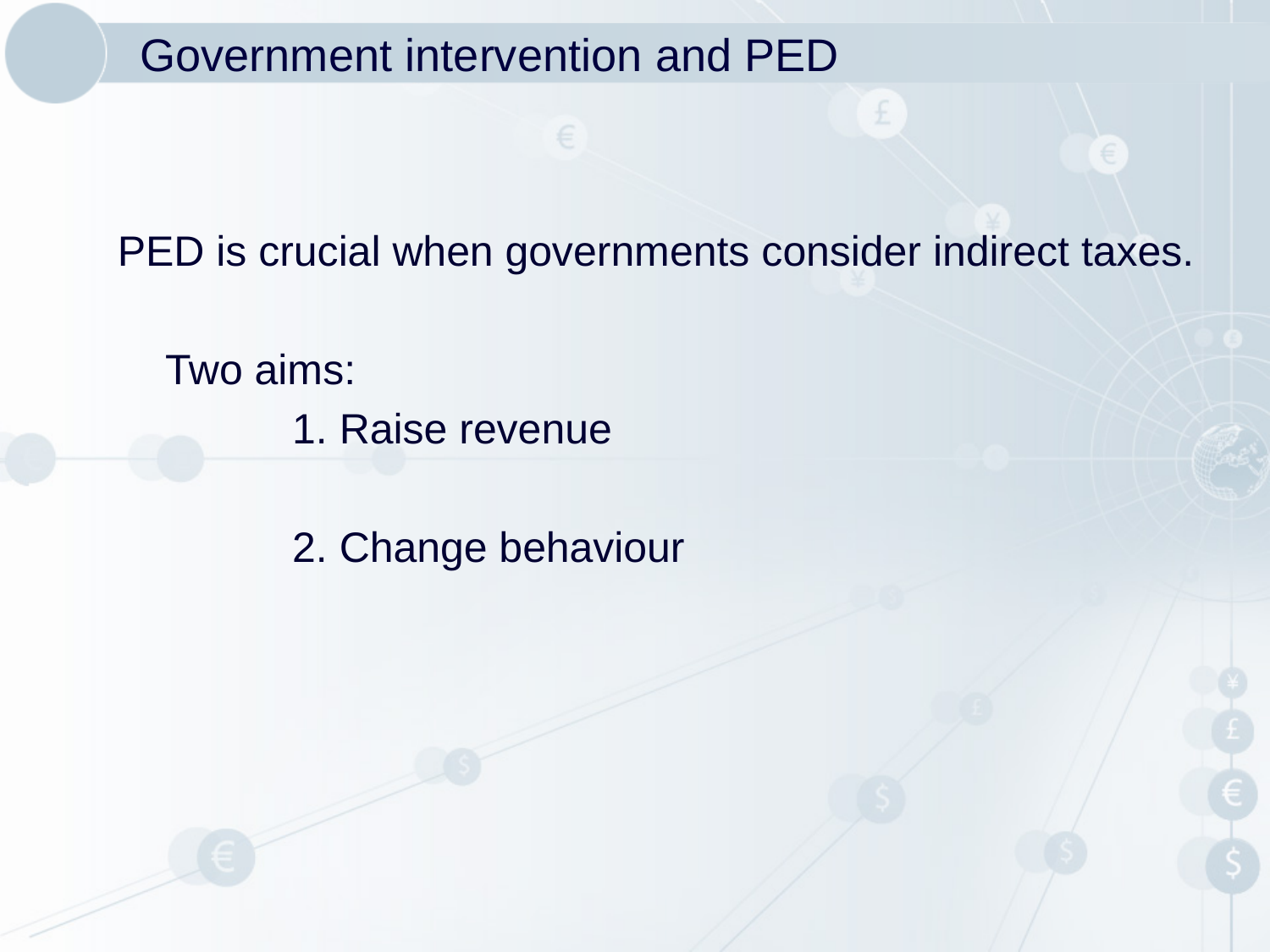

# Government intervention and PED
PED is crucial when governments consider indirect taxes.

	Two aims:
		1. Raise revenue

		2. Change behaviour